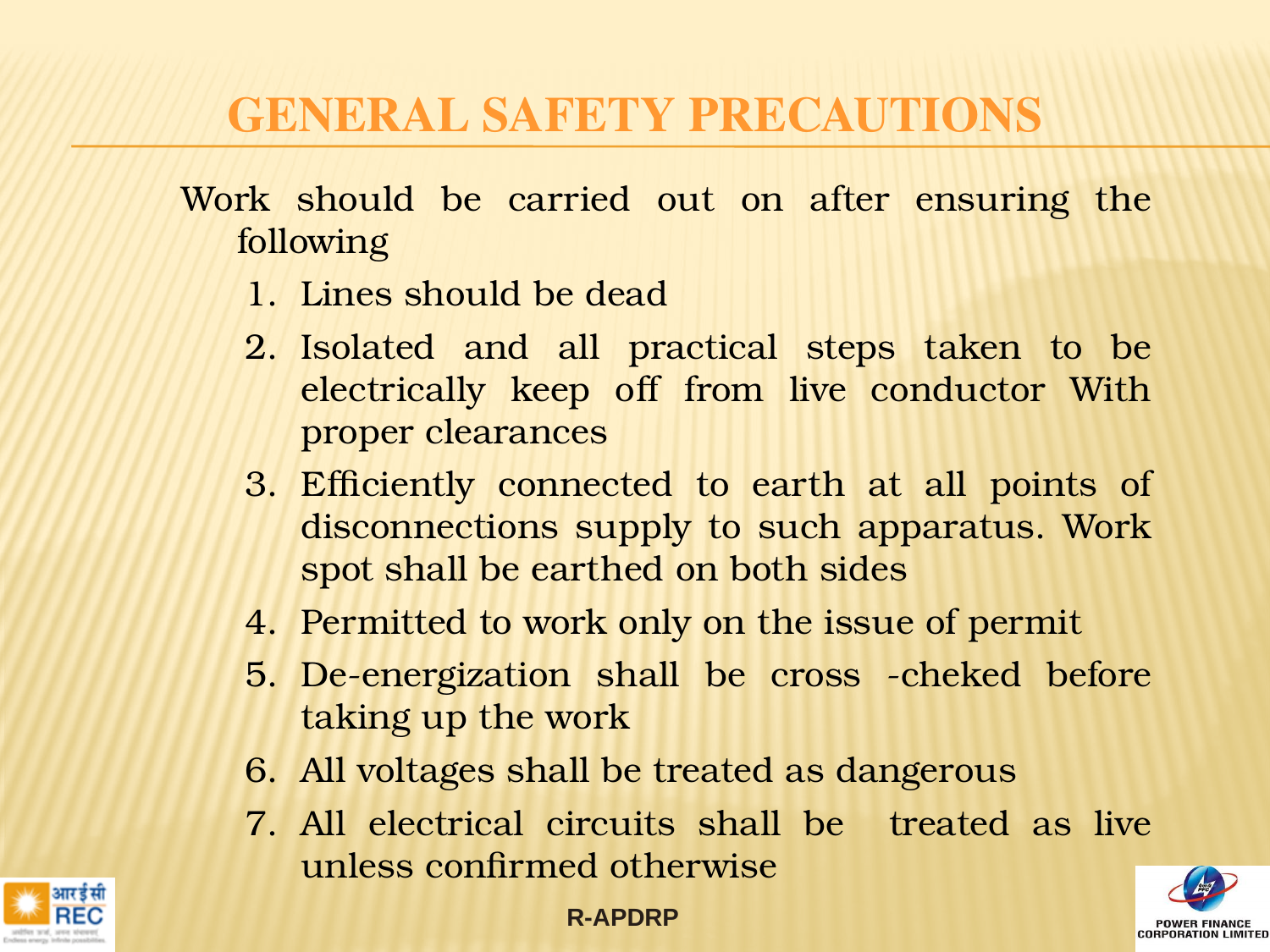

GENERAL SAFETY PRECAUTIONS
Work should be carried out on after ensuring the following
Lines should be dead
Isolated and all practical steps taken to be electrically keep off from live conductor With proper clearances
Efficiently connected to earth at all points of disconnections supply to such apparatus. Work spot shall be earthed on both sides
Permitted to work only on the issue of permit
De-energization shall be cross -cheked before taking up the work
All voltages shall be treated as dangerous
All electrical circuits shall be  treated as live unless confirmed otherwise
44